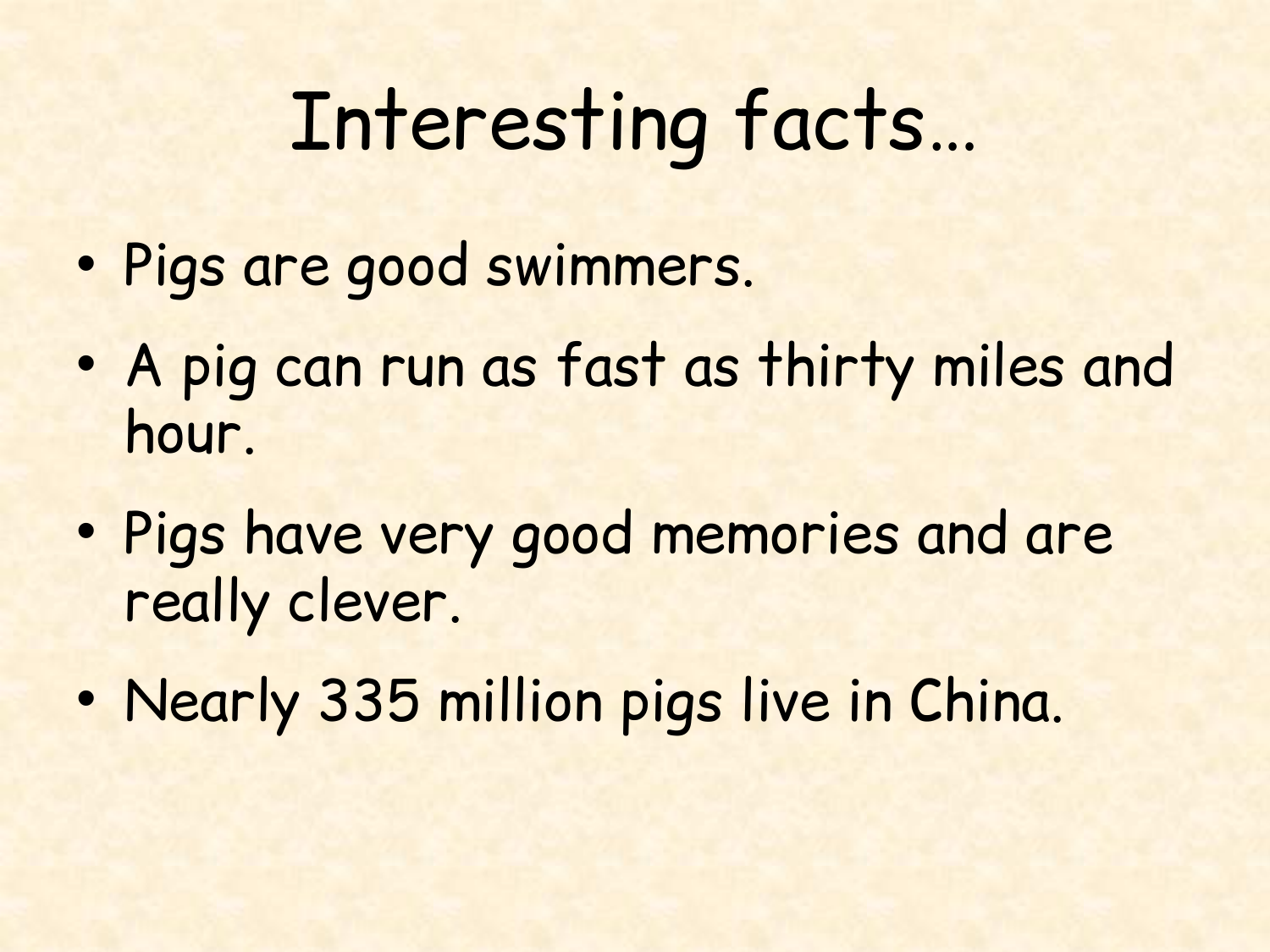

# Interesting facts…
Pigs are good swimmers.
A pig can run as fast as thirty miles and hour.
Pigs have very good memories and are really clever.
Nearly 335 million pigs live in China.